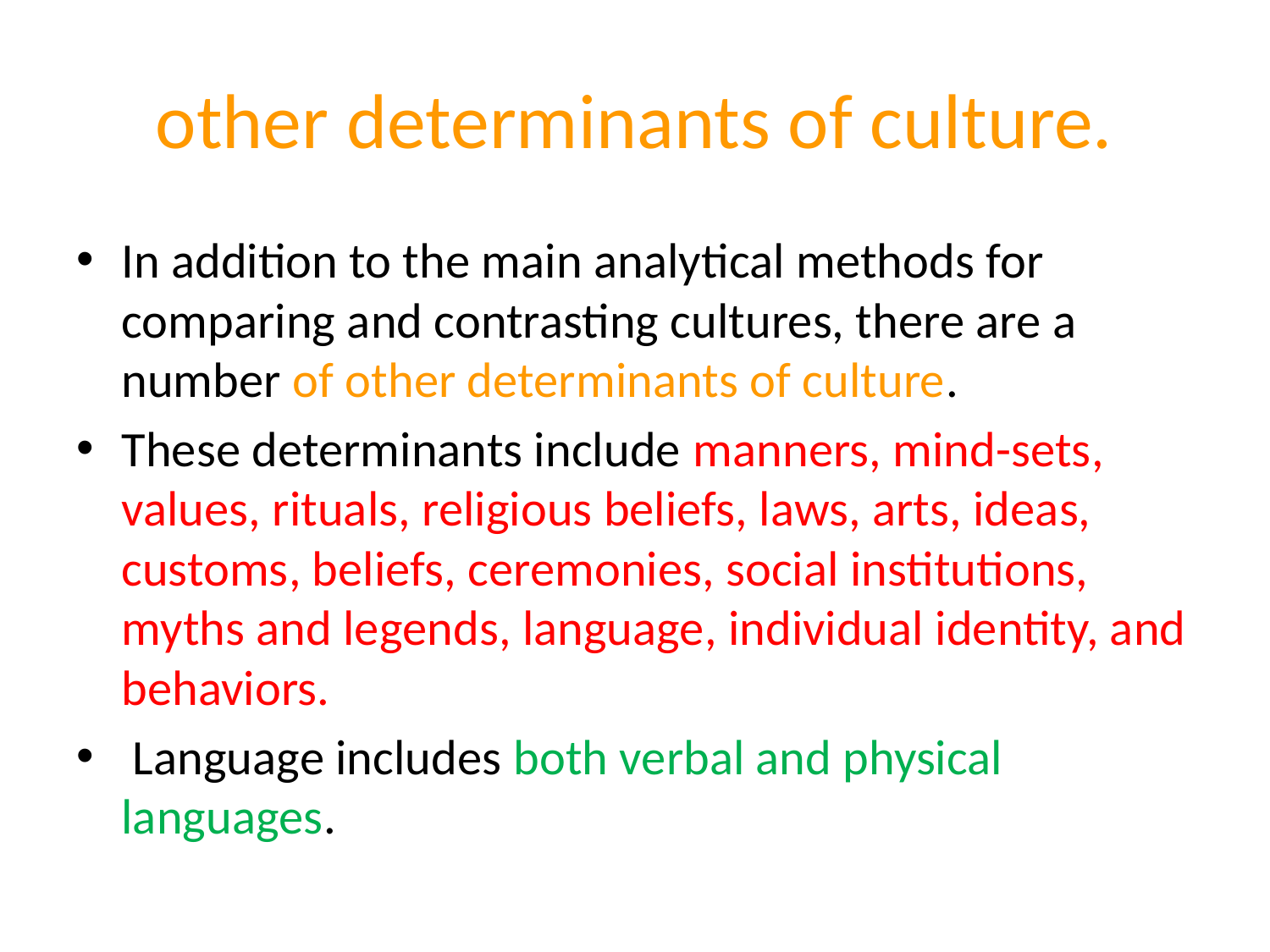

# other determinants of culture.
In addition to the main analytical methods for comparing and contrasting cultures, there are a number of other determinants of culture.
These determinants include manners, mind-sets, values, rituals, religious beliefs, laws, arts, ideas, customs, beliefs, ceremonies, social institutions, myths and legends, language, individual identity, and behaviors.
 Language includes both verbal and physical languages.